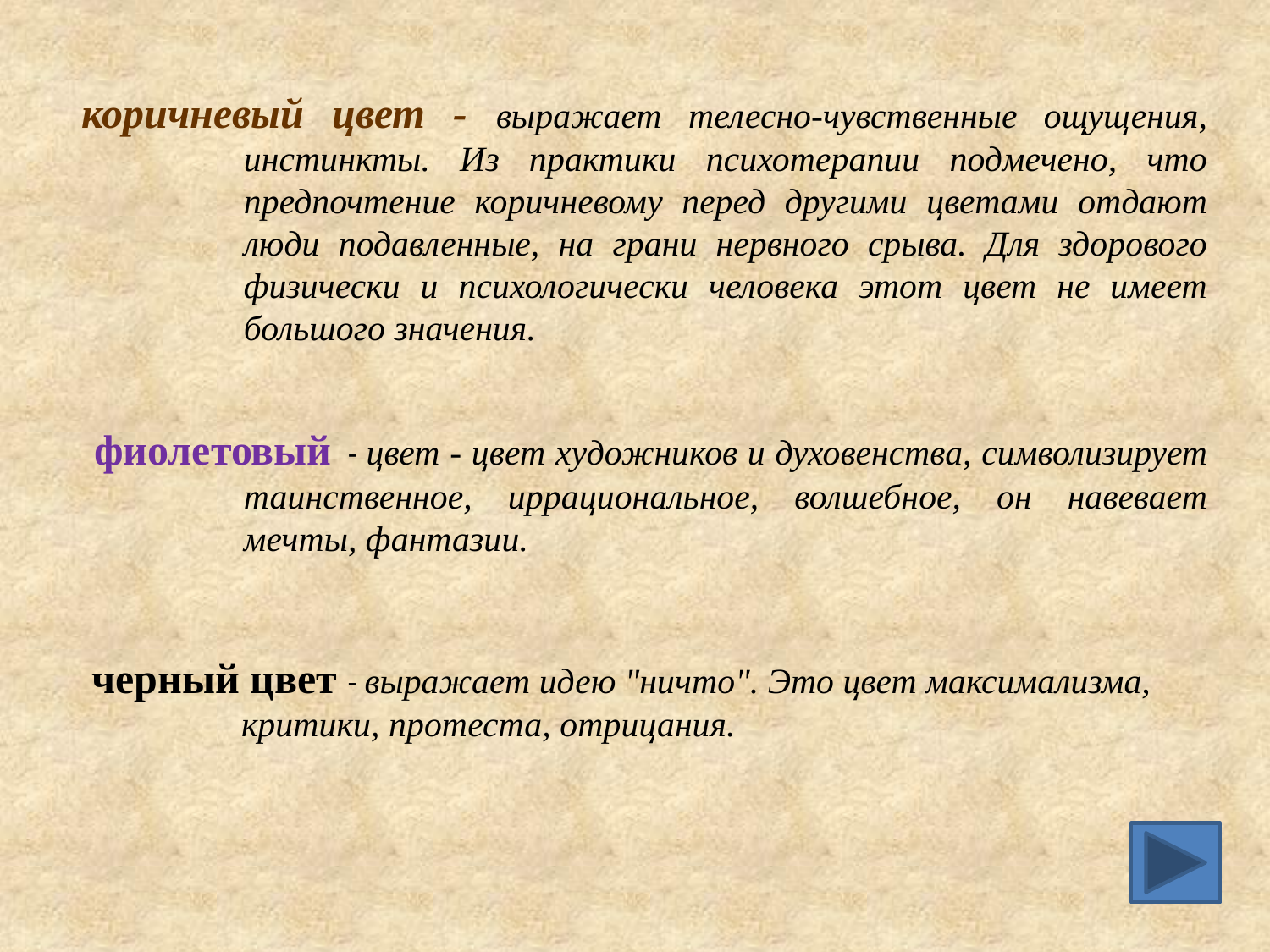

коричневый цвет - выражает телесно-чувственные ощущения, инстинкты. Из практики психотерапии подмечено, что предпочтение коричневому перед другими цветами отдают люди подавленные, на грани нервного срыва. Для здорового физически и психологически человека этот цвет не имеет большого значения.
фиолетовый  - цвет - цвет художников и духовенства, символизирует таинственное, иррациональное, волшебное, он навевает мечты, фантазии.
черный цвет - выражает идею "ничто". Это цвет максимализма, критики, протеста, отрицания.